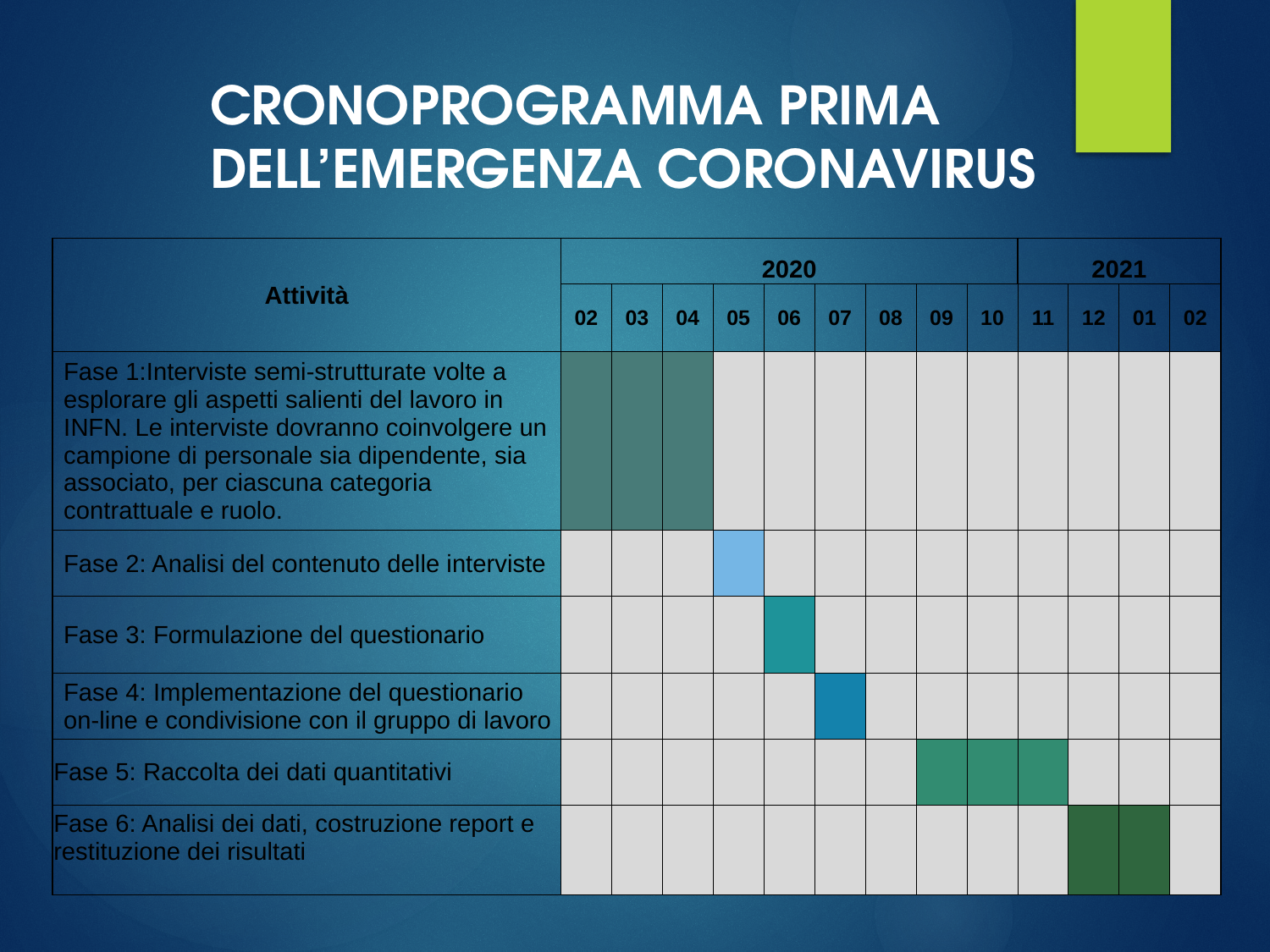

CRONOPROGRAMMA PRIMA DELL’EMERGENZA CORONAVIRUS
| Attività | 2020 |  |  |  |  |  |  |  |  | 2021 |  |  |  |
| --- | --- | --- | --- | --- | --- | --- | --- | --- | --- | --- | --- | --- | --- |
|  | 02 | 03 | 04 | 05 | 06 | 07 | 08 | 09 | 10 | 11 | 12 | 01 | 02 |
| Fase 1:Interviste semi-strutturate volte a esplorare gli aspetti salienti del lavoro in INFN. Le interviste dovranno coinvolgere un campione di personale sia dipendente, sia associato, per ciascuna categoria contrattuale e ruolo. |  |  |  |  |  |  |  |  |  |  |  |  |  |
| Fase 2: Analisi del contenuto delle interviste |  |  |  |  |  |  |  |  |  |  |  |  |  |
| Fase 3: Formulazione del questionario |  |  |  |  |  |  |  |  |  |  |  |  |  |
| Fase 4: Implementazione del questionario on-line e condivisione con il gruppo di lavoro |  |  |  |  |  |  |  |  |  |  |  |  |  |
| Fase 5: Raccolta dei dati quantitativi |  |  |  |  |  |  |  |  |  |  |  |  |  |
| Fase 6: Analisi dei dati, costruzione report e restituzione dei risultati |  |  |  |  |  |  |  |  |  |  |  |  |  |